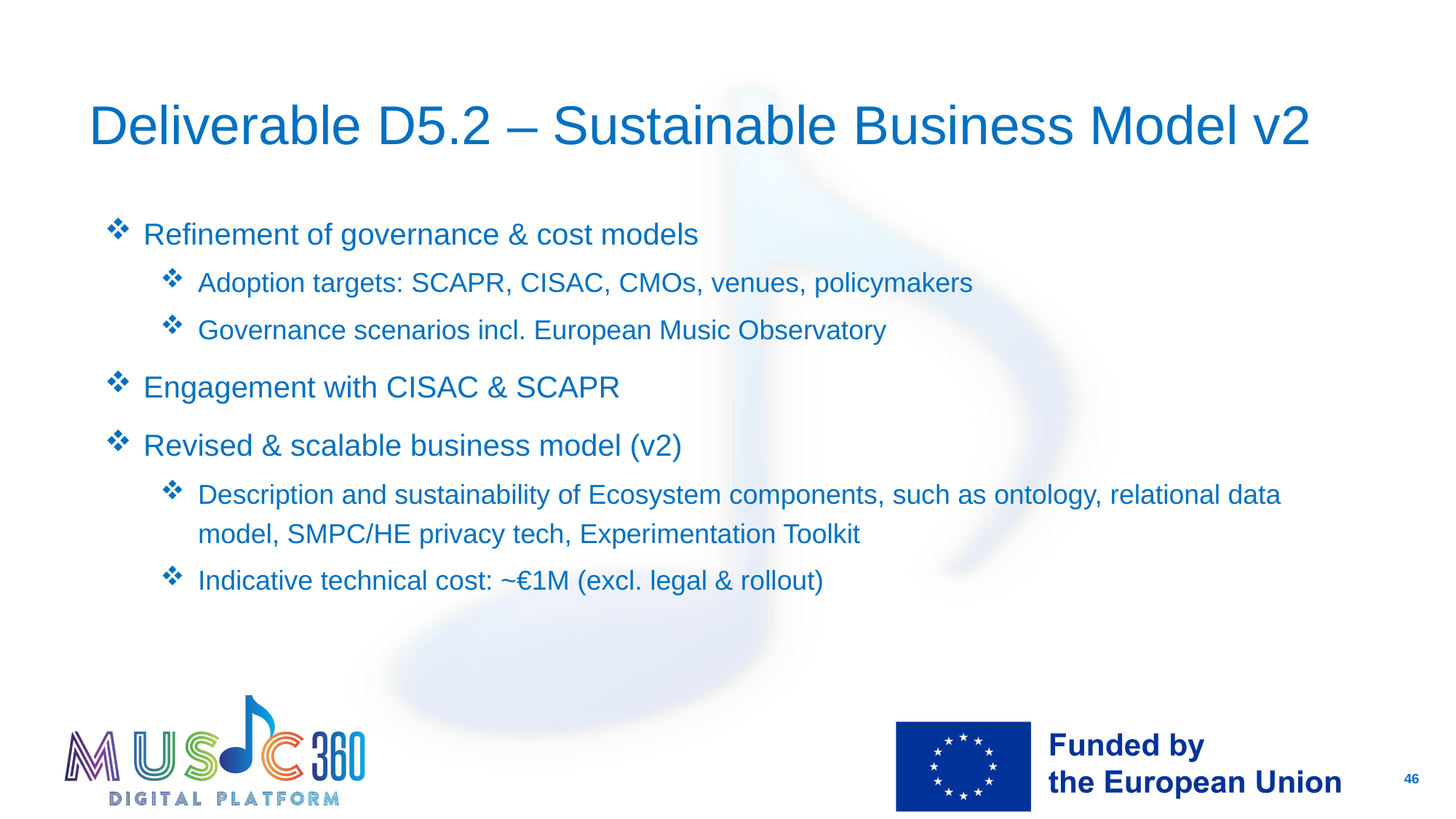

# Deliverable D5.2 – Sustainable Business Model v2
Refinement of governance & cost models
Adoption targets: SCAPR, CISAC, CMOs, venues, policymakers
Governance scenarios incl. European Music Observatory
Engagement with CISAC & SCAPR
Revised & scalable business model (v2)
Description and sustainability of Ecosystem components, such as ontology, relational data model, SMPC/HE privacy tech, Experimentation Toolkit
Indicative technical cost: ~€1M (excl. legal & rollout)
46